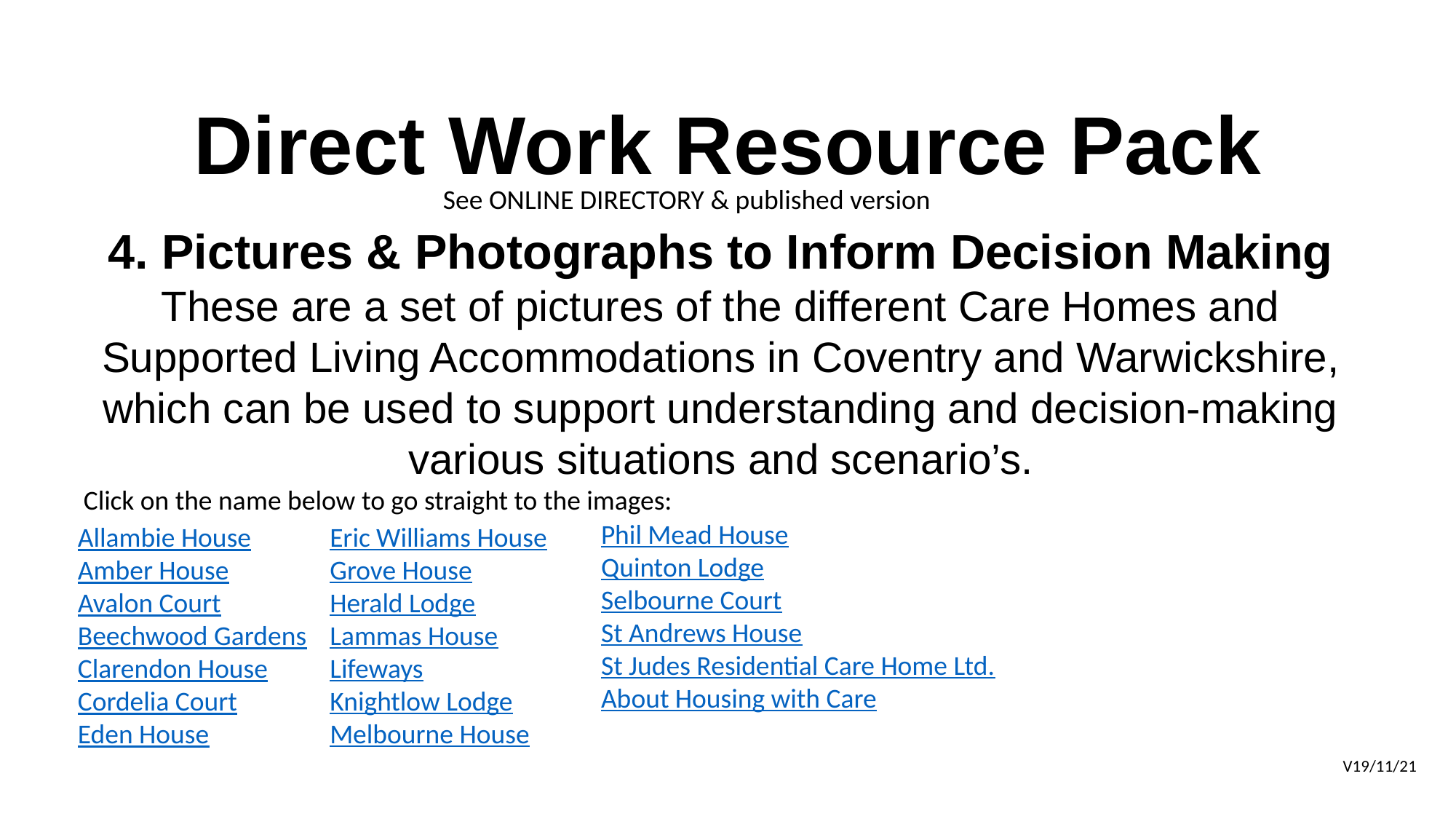

Direct Work Resource Pack
See ONLINE DIRECTORY & published version
4. Pictures & Photographs to Inform Decision Making
These are a set of pictures of the different Care Homes and Supported Living Accommodations in Coventry and Warwickshire, which can be used to support understanding and decision-making various situations and scenario’s.
Click on the name below to go straight to the images:
Phil Mead House
Quinton Lodge
Selbourne Court
St Andrews House
St Judes Residential Care Home Ltd.
About Housing with Care
Eric Williams House
Grove House
Herald Lodge
Lammas House
Lifeways
Knightlow Lodge
Melbourne House
Allambie House
Amber House
Avalon Court
Beechwood Gardens
Clarendon House
Cordelia Court
Eden House
V19/11/21